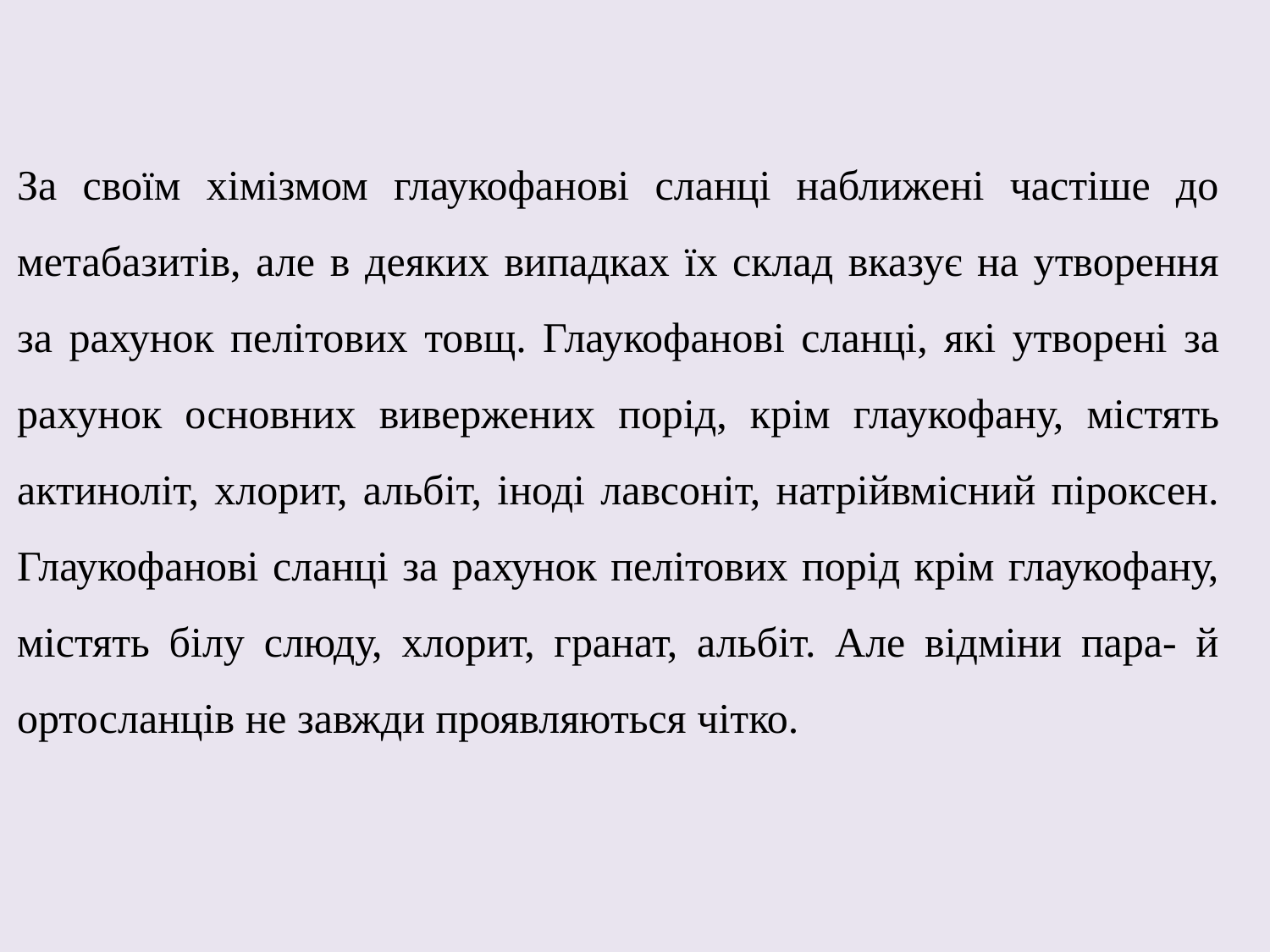

За своїм хімізмом глаукофанові сланці наближені частіше до метабазитів, але в деяких випадках їх склад вказує на утворення за рахунок пелітових товщ. Глаукофанові сланці, які утворені за рахунок основних вивержених порід, крім глаукофану, містять актиноліт, хлорит, альбіт, іноді лавсоніт, натрійвмісний піроксен. Глаукофанові сланці за рахунок пелітових порід крім глаукофану, містять білу слюду, хлорит, гранат, альбіт. Але відміни пара- й ортосланців не завжди проявляються чітко.